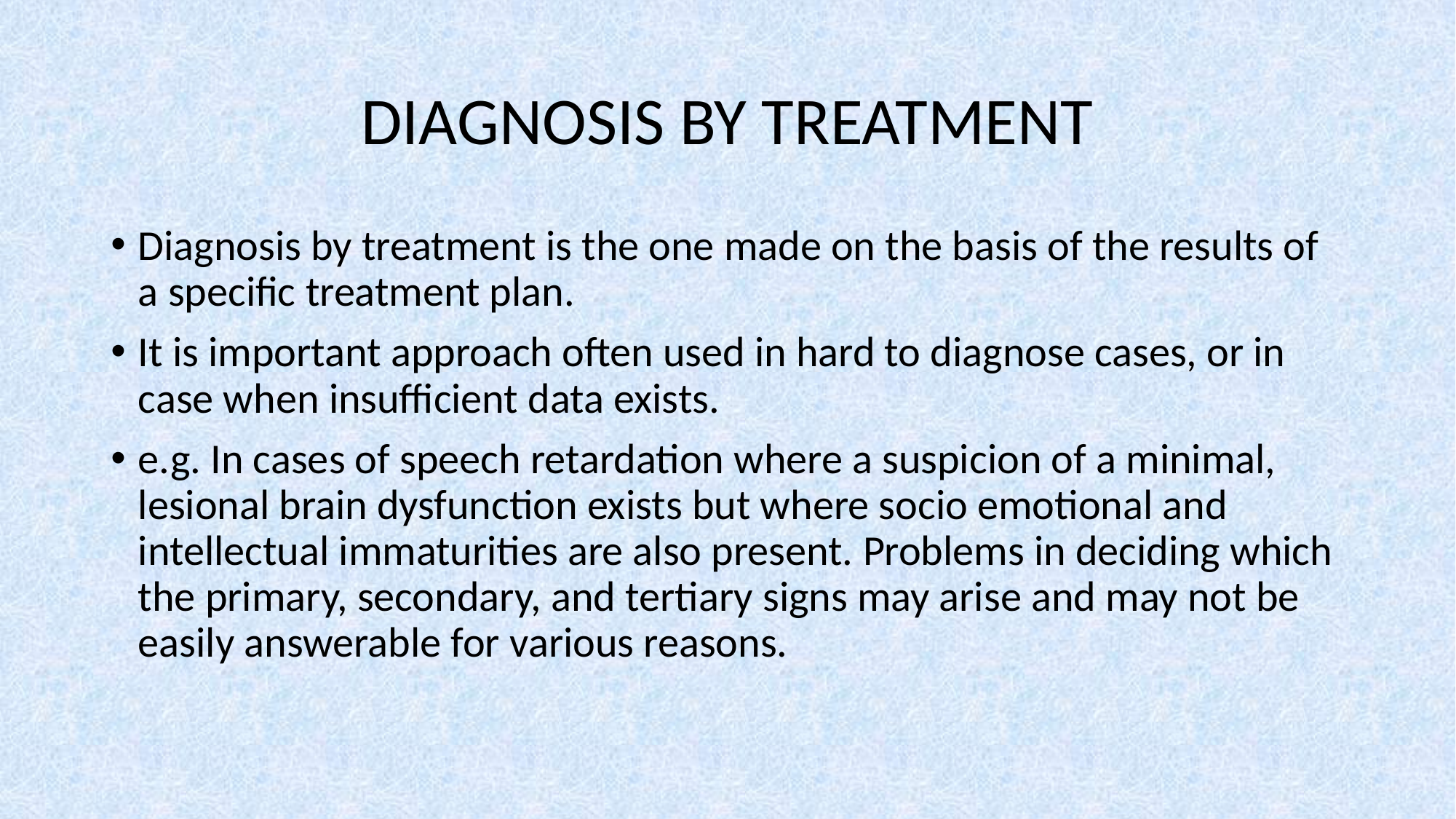

# DIAGNOSIS BY TREATMENT
Diagnosis by treatment is the one made on the basis of the results of a specific treatment plan.
It is important approach often used in hard to diagnose cases, or in case when insufficient data exists.
e.g. In cases of speech retardation where a suspicion of a minimal, lesional brain dysfunction exists but where socio emotional and intellectual immaturities are also present. Problems in deciding which the primary, secondary, and tertiary signs may arise and may not be easily answerable for various reasons.